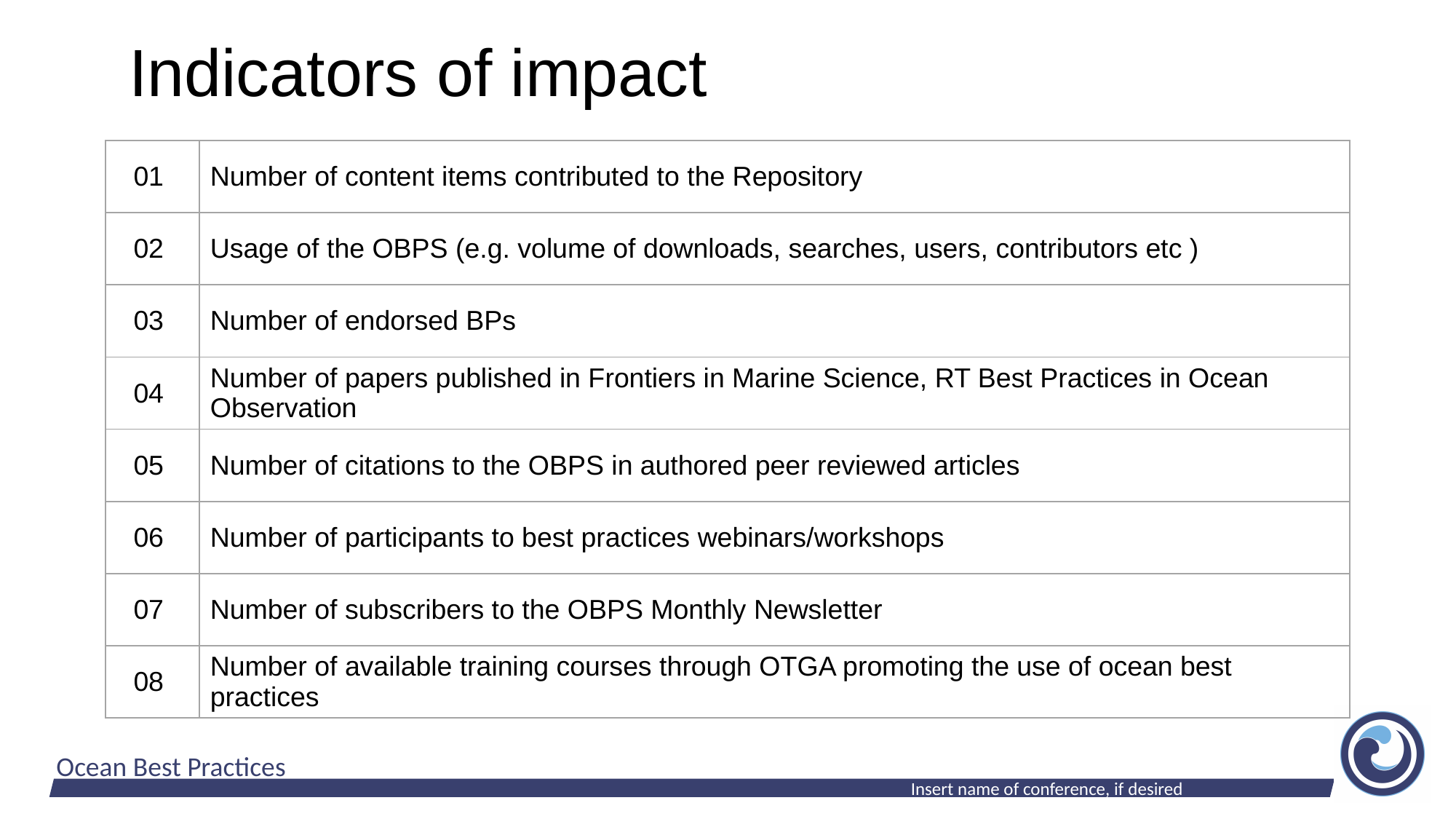

# Indicators of impact
| 01 | Number of content items contributed to the Repository |
| --- | --- |
| 02 | Usage of the OBPS (e.g. volume of downloads, searches, users, contributors etc ) |
| 03 | Number of endorsed BPs |
| 04 | Number of papers published in Frontiers in Marine Science, RT Best Practices in Ocean Observation |
| 05 | Number of citations to the OBPS in authored peer reviewed articles |
| 06 | Number of participants to best practices webinars/workshops |
| 07 | Number of subscribers to the OBPS Monthly Newsletter |
| 08 | Number of available training courses through OTGA promoting the use of ocean best practices |